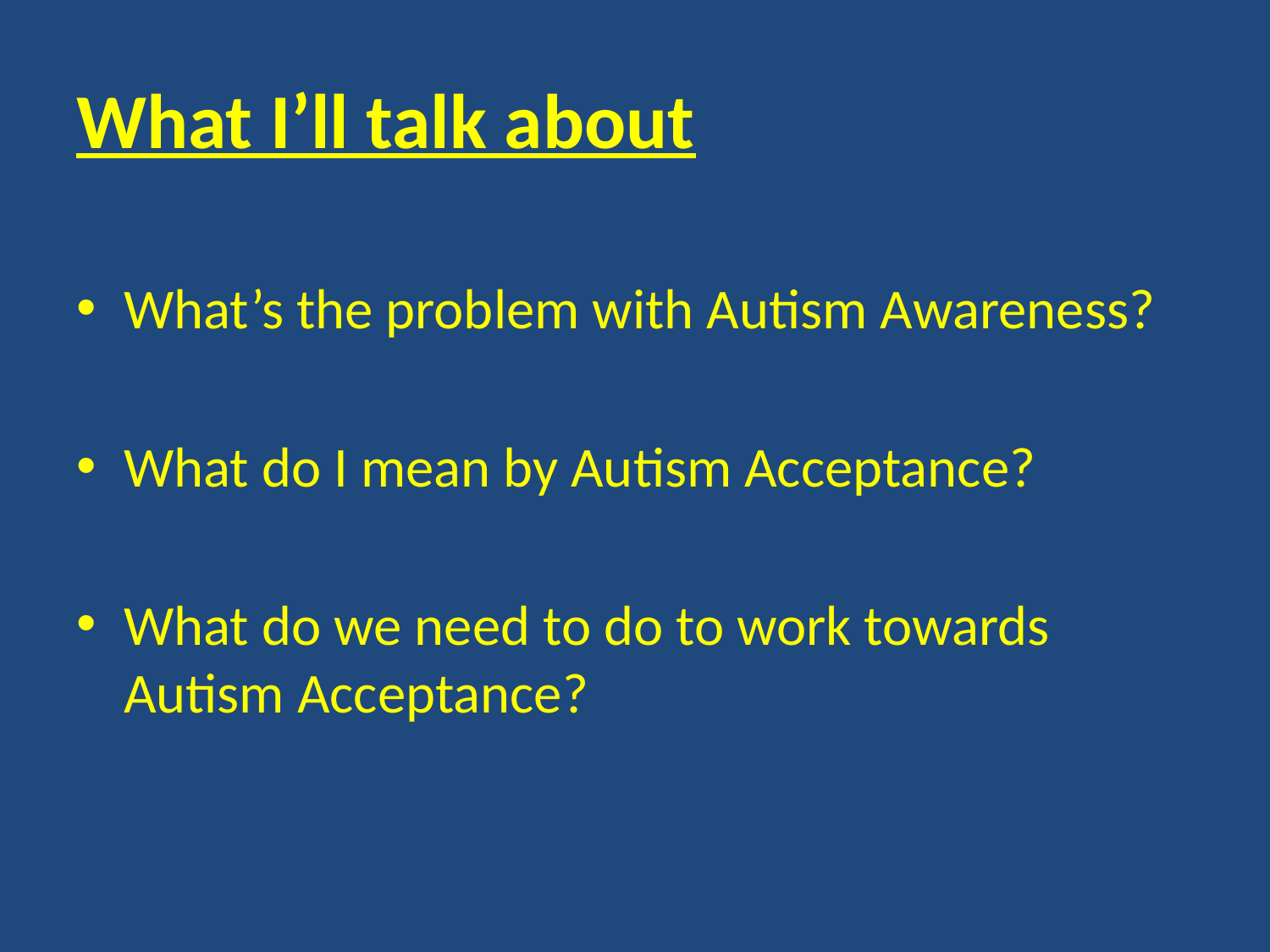

# What I’ll talk about
What’s the problem with Autism Awareness?

What do I mean by Autism Acceptance?

What do we need to do to work towards Autism Acceptance?